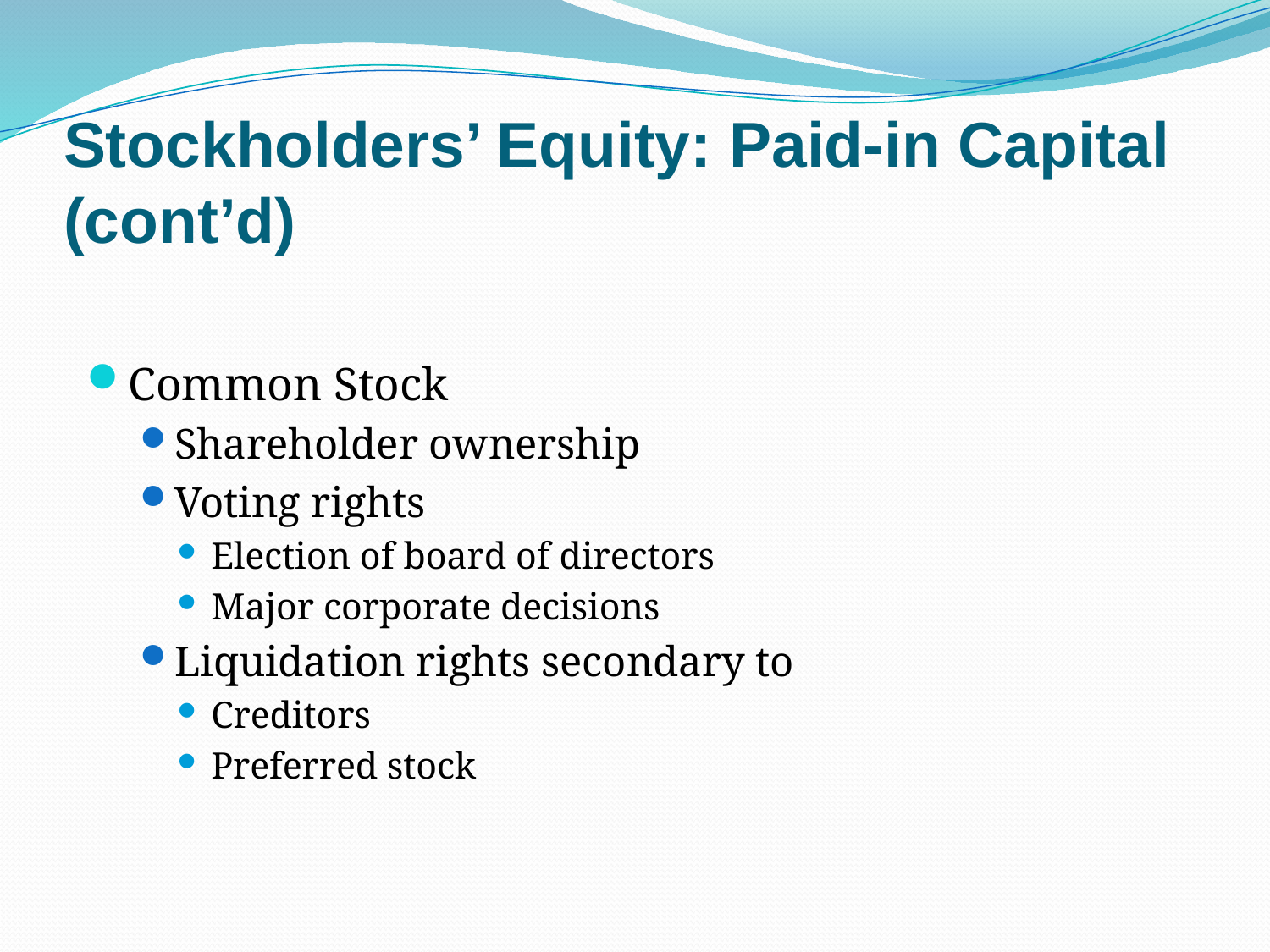

# Stockholders’ Equity: Paid-in Capital (cont’d)
Common Stock
Shareholder ownership
Voting rights
Election of board of directors
Major corporate decisions
Liquidation rights secondary to
Creditors
Preferred stock